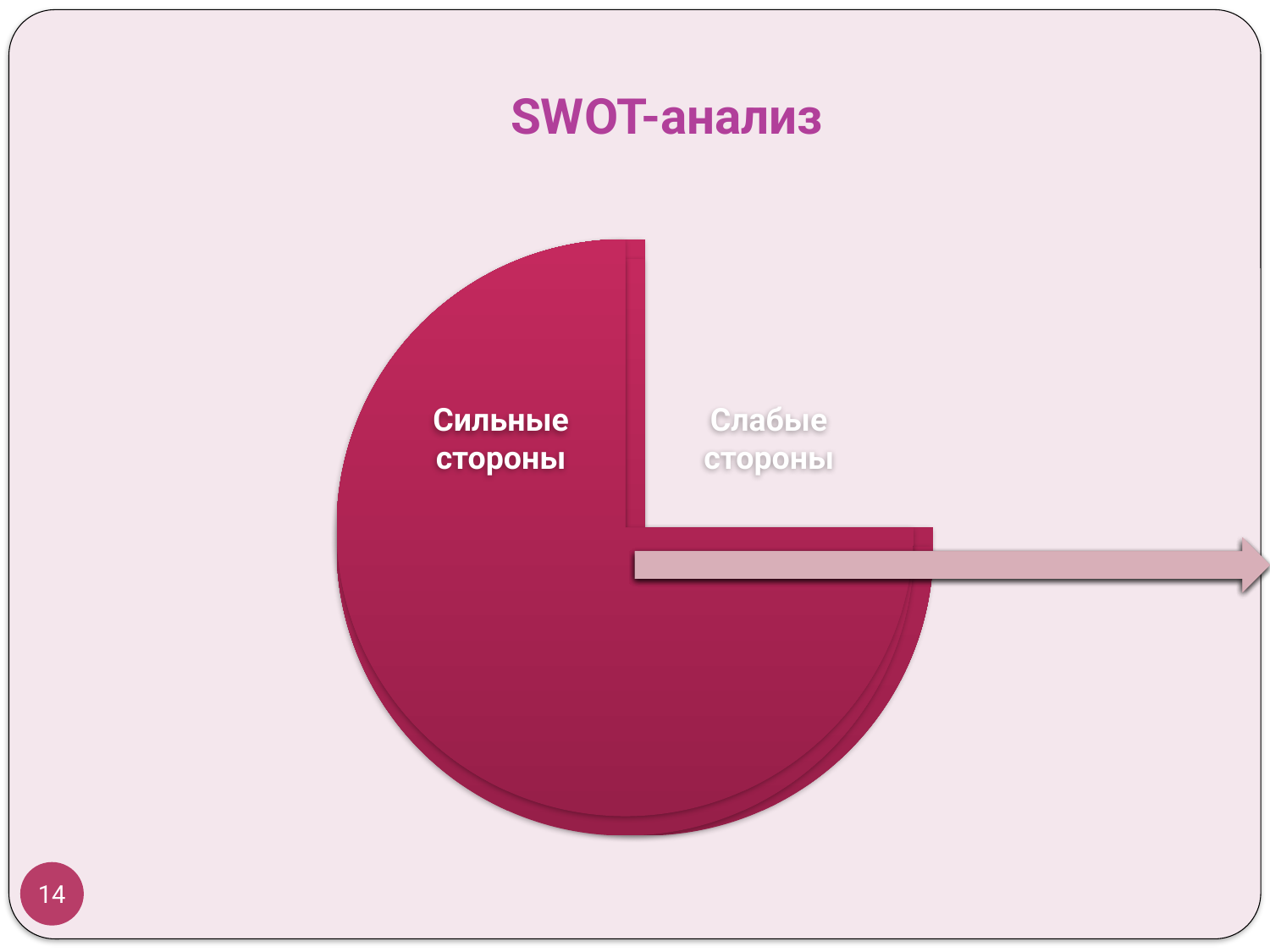

# SWOT-анализ
Угрозы
Возможности
Сильные стороны
Слабые стороны
14